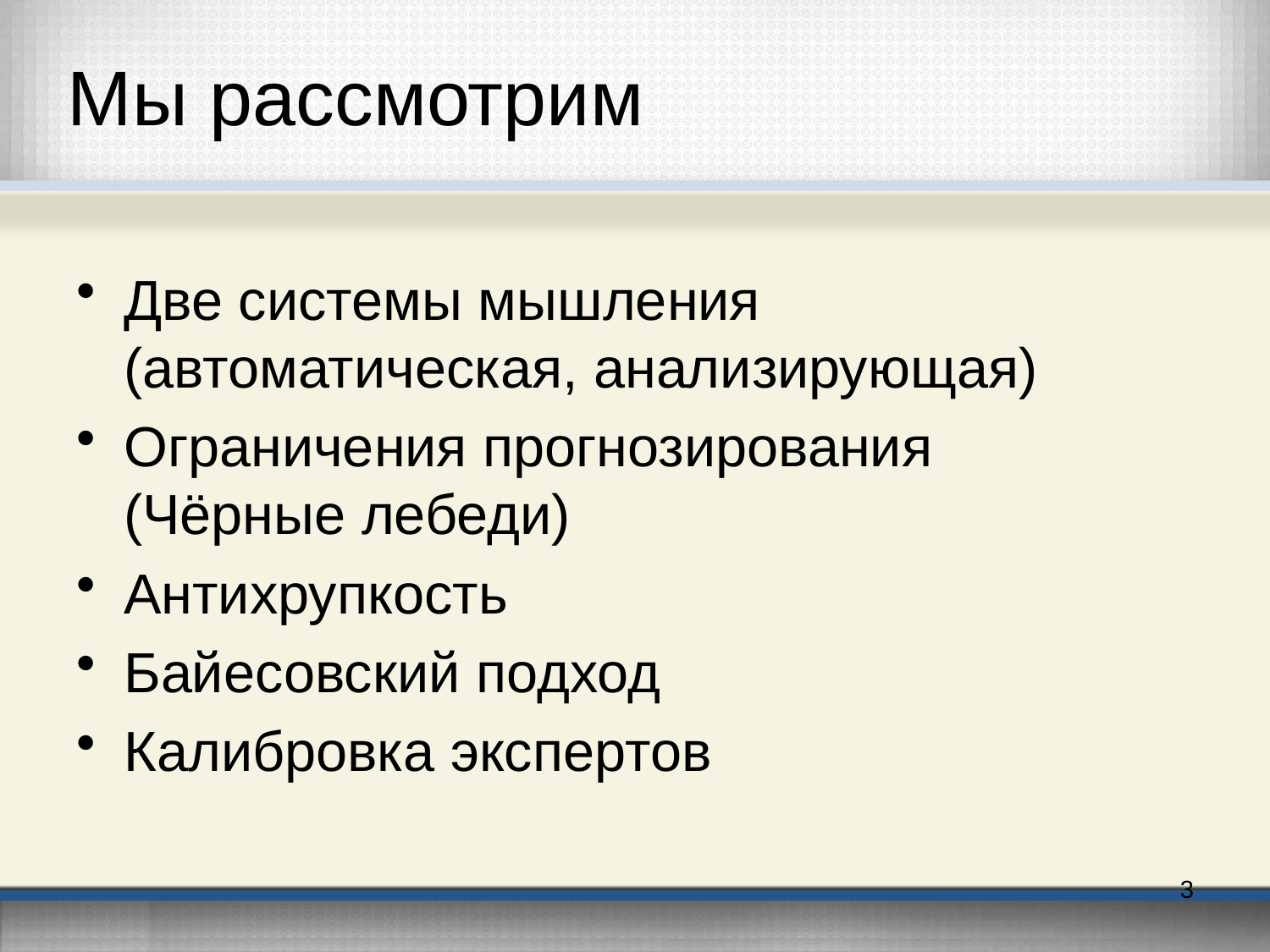

# Мы рассмотрим
Две системы мышления
(автоматическая, анализирующая)
Ограничения прогнозирования
(Чёрные лебеди)
Антихрупкость
Байесовский подход
Калибровка экспертов
3